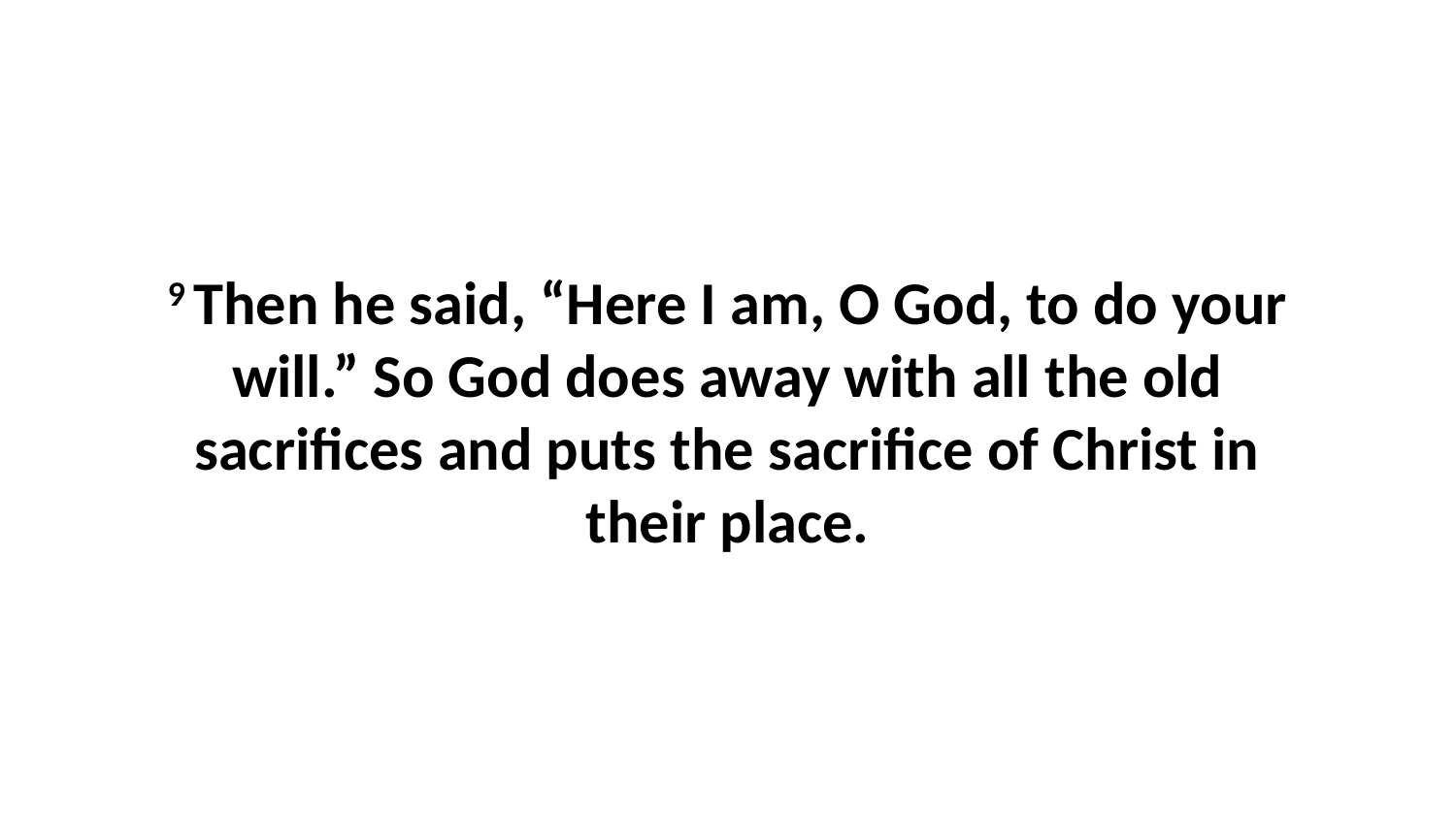

9 Then he said, “Here I am, O God, to do your will.” So God does away with all the old sacrifices and puts the sacrifice of Christ in their place.